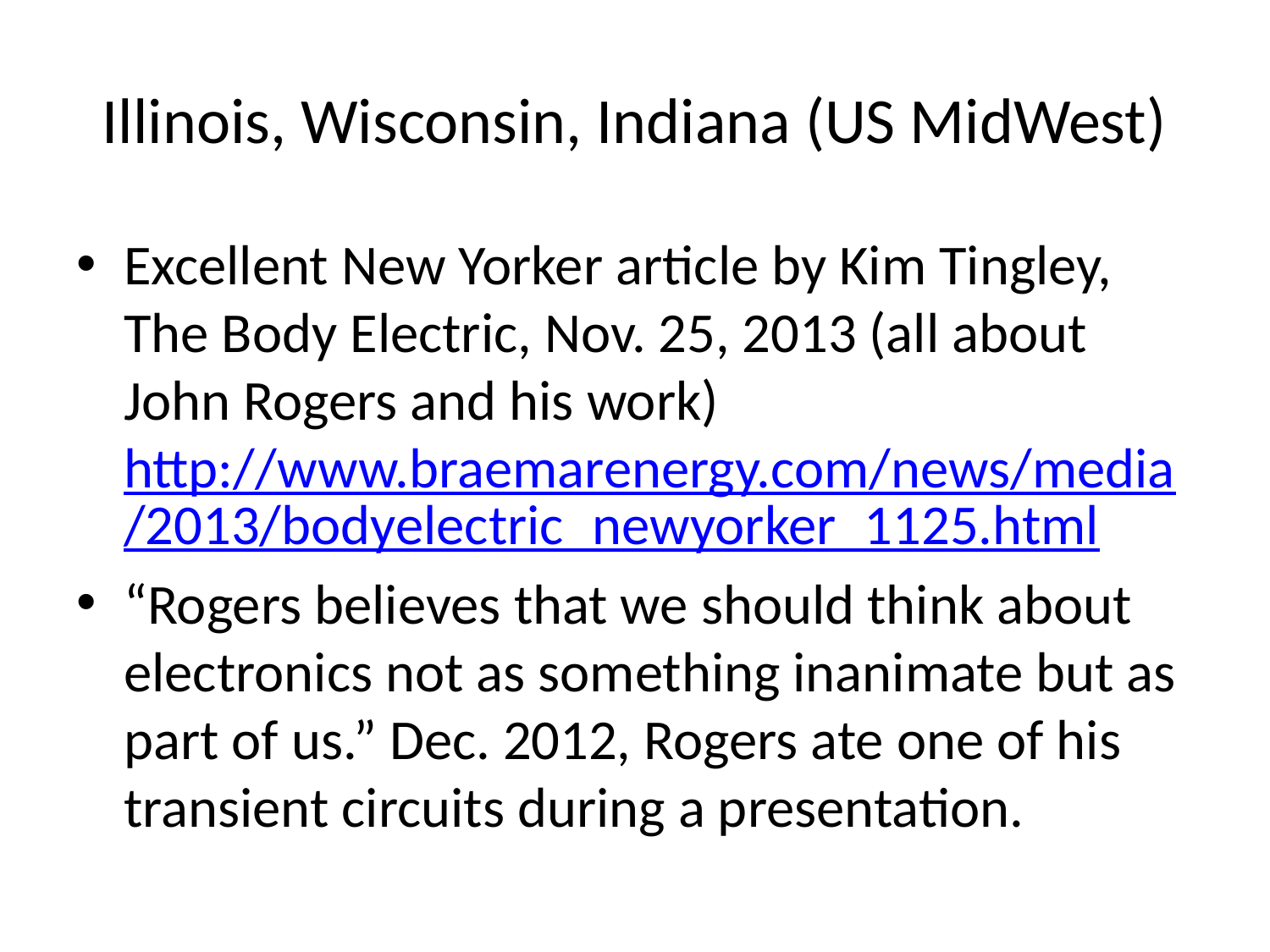

# Illinois, Wisconsin, Indiana (US MidWest)
Excellent New Yorker article by Kim Tingley, The Body Electric, Nov. 25, 2013 (all about John Rogers and his work) http://www.braemarenergy.com/news/media/2013/bodyelectric_newyorker_1125.html
“Rogers believes that we should think about electronics not as something inanimate but as part of us.” Dec. 2012, Rogers ate one of his transient circuits during a presentation.